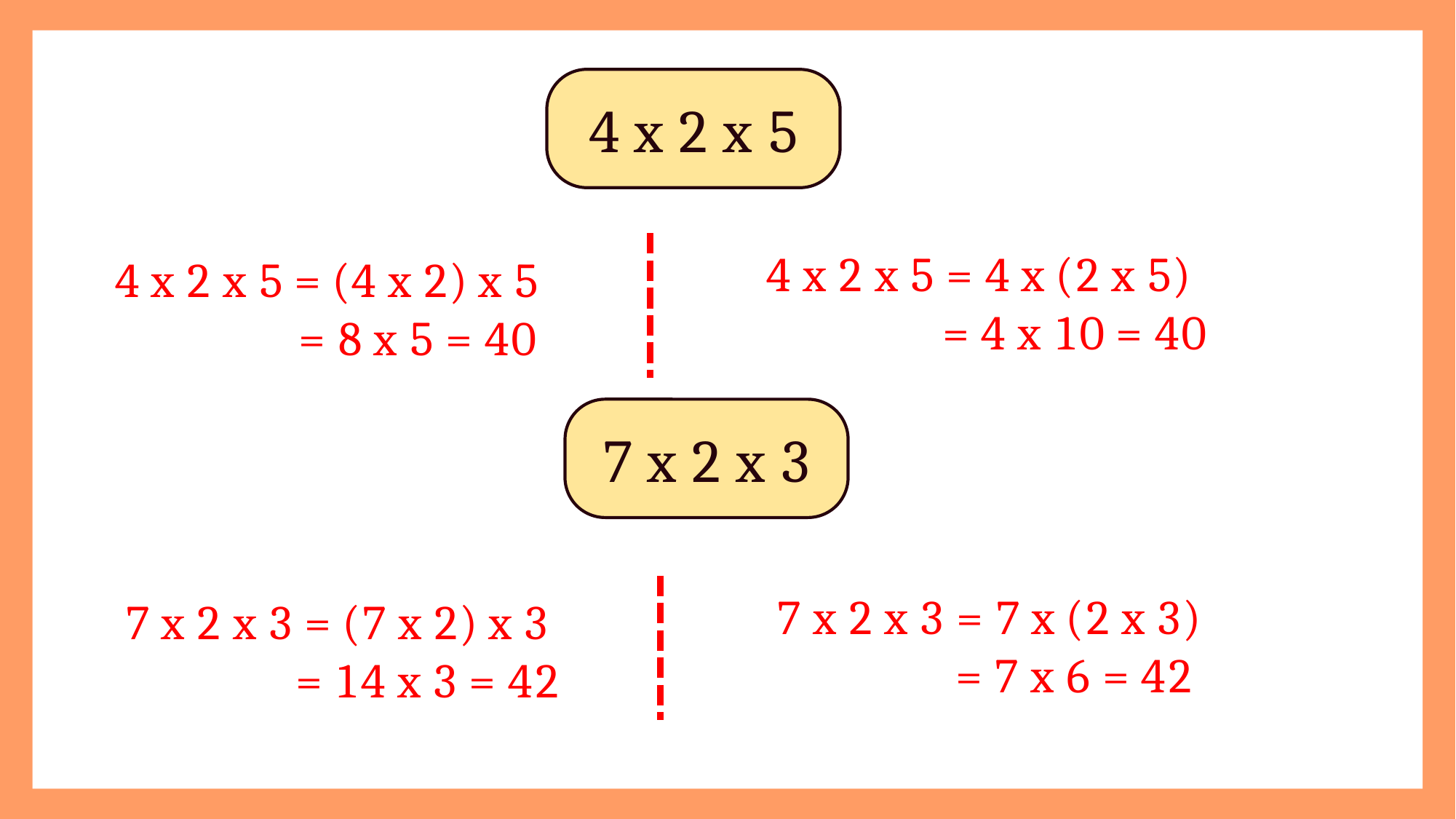

4 x 2 x 5
4 x 2 x 5 = 4 x (2 x 5)
                   = 4 x 10 = 40
 4 x 2 x 5 = (4 x 2) x 5
                  = 8 x 5 = 40
7 x 2 x 3
7 x 2 x 3 = 7 x (2 x 3)
                = 7 x 6 = 42
 7 x 2 x 3 = (7 x 2) x 3
                  = 14 x 3 = 42